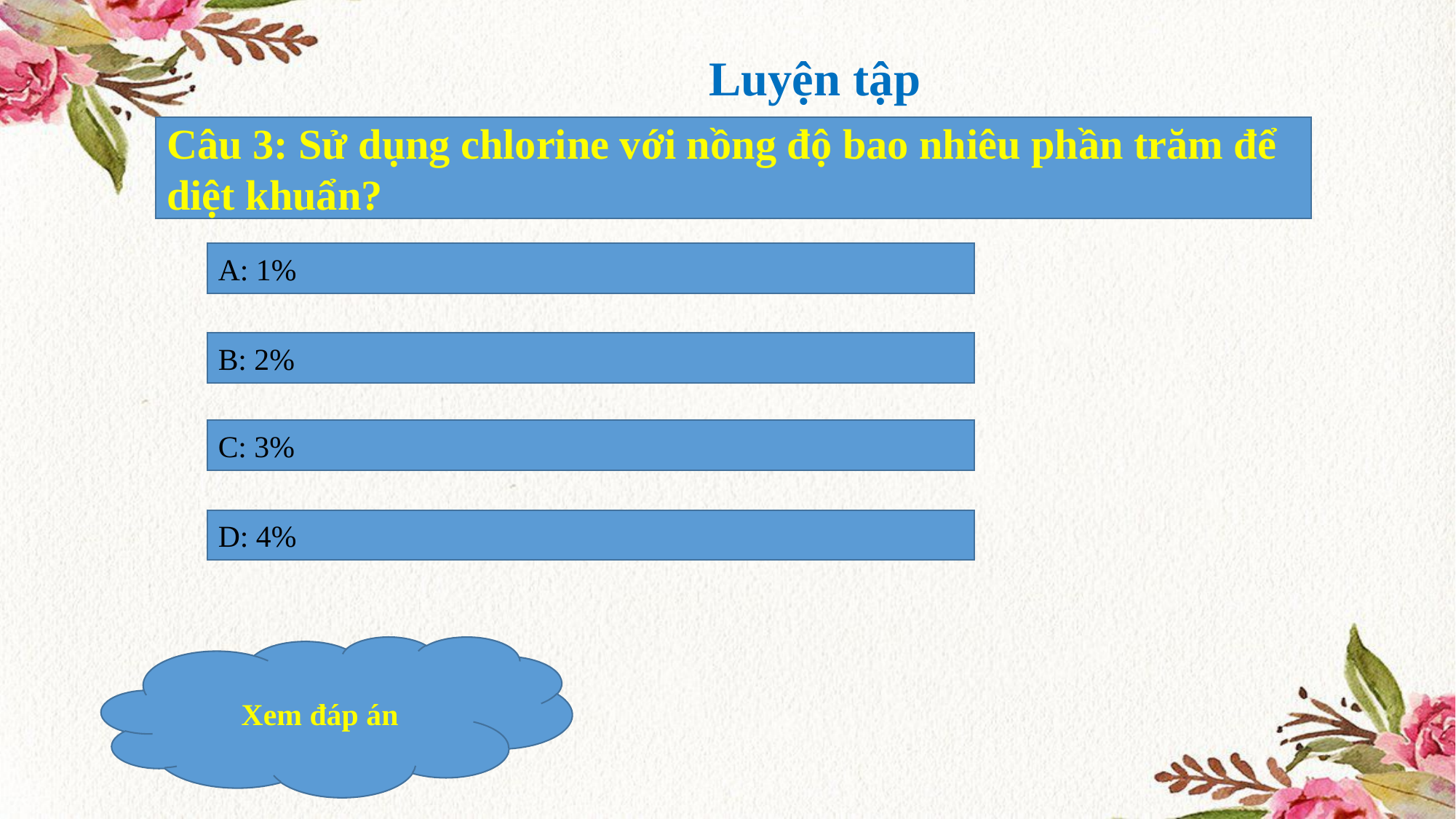

Luyện tập
Câu 3: Sử dụng chlorine với nồng độ bao nhiêu phần trăm để diệt khuẩn?
A: 1%
B: 2%
C: 3%
D: 4%
Xem đáp án